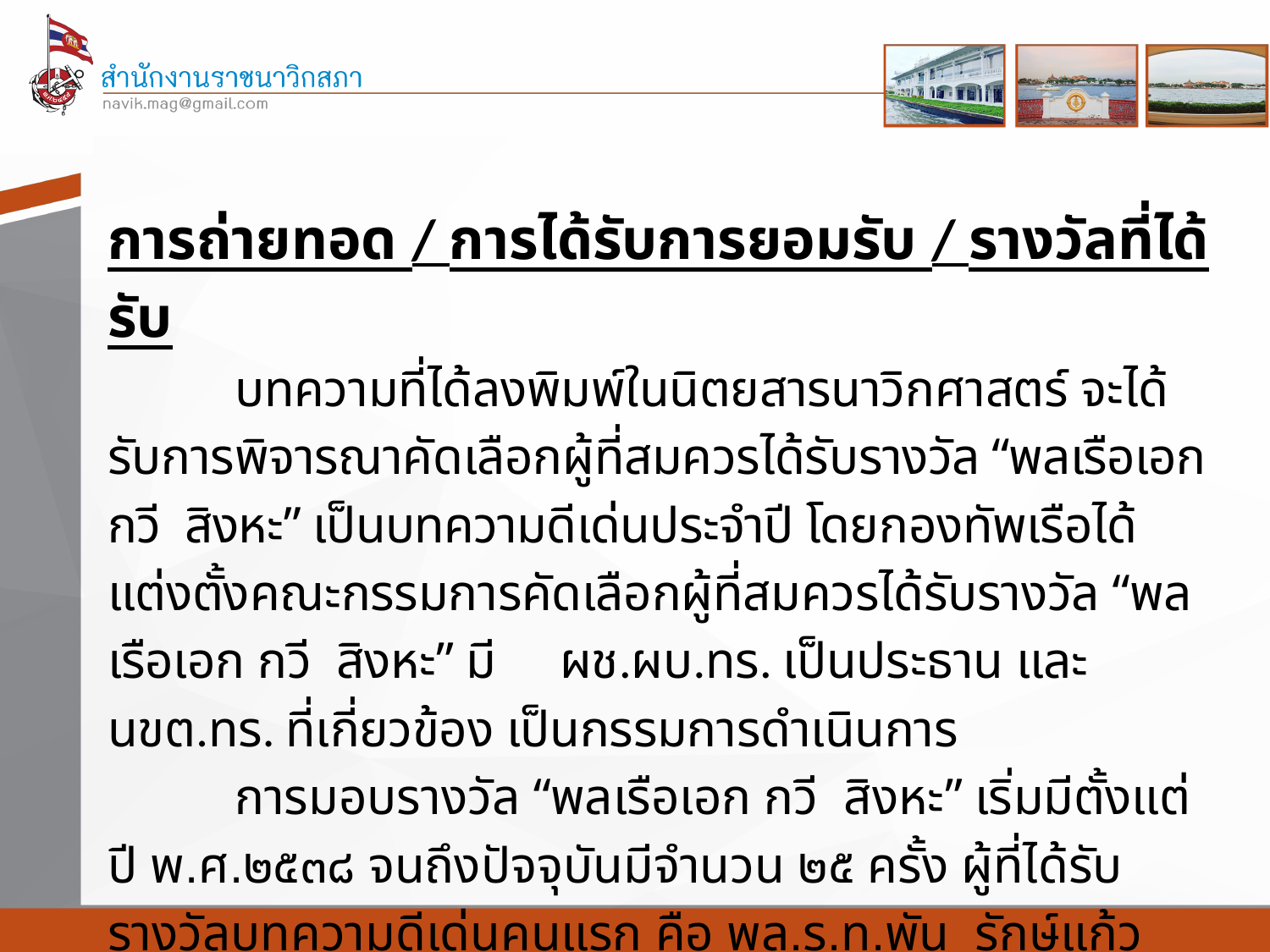

การถ่ายทอด / การได้รับการยอมรับ / รางวัลที่ได้รับ
	บทความที่ได้ลงพิมพ์ในนิตยสารนาวิกศาสตร์ จะได้รับการพิจารณาคัดเลือกผู้ที่สมควรได้รับรางวัล “พลเรือเอก กวี  สิงหะ” เป็นบทความดีเด่นประจำปี โดยกองทัพเรือได้แต่งตั้งคณะกรรมการคัดเลือกผู้ที่สมควรได้รับรางวัล “พลเรือเอก กวี  สิงหะ” มี     ผช.ผบ.ทร. เป็นประธาน และ นขต.ทร. ที่เกี่ยวข้อง เป็นกรรมการดำเนินการ
	การมอบรางวัล “พลเรือเอก กวี  สิงหะ” เริ่มมีตั้งแต่ปี พ.ศ.๒๕๓๘ จนถึงปัจจุบันมีจำนวน ๒๕ ครั้ง ผู้ที่ได้รับรางวัลบทความดีเด่นคนแรก คือ พล.ร.ท.พัน  รักษ์แก้ว  บทความเรื่อง “ไม้จิ้มฟันยันเรือรบ” และในปี ๒๕๖๓ ได้แก่ พล.ร.อ.ศุภกร  บูรณดิลก บทความเรื่อง “ประเทศไทยกับการเป็นชาติทะเล” ลงพิมพ์นาวิกศาสตร์ ปีที่ ๑๐๒ เล่มที่ ๕ ประจำเดือน พ.ค. ๖๒